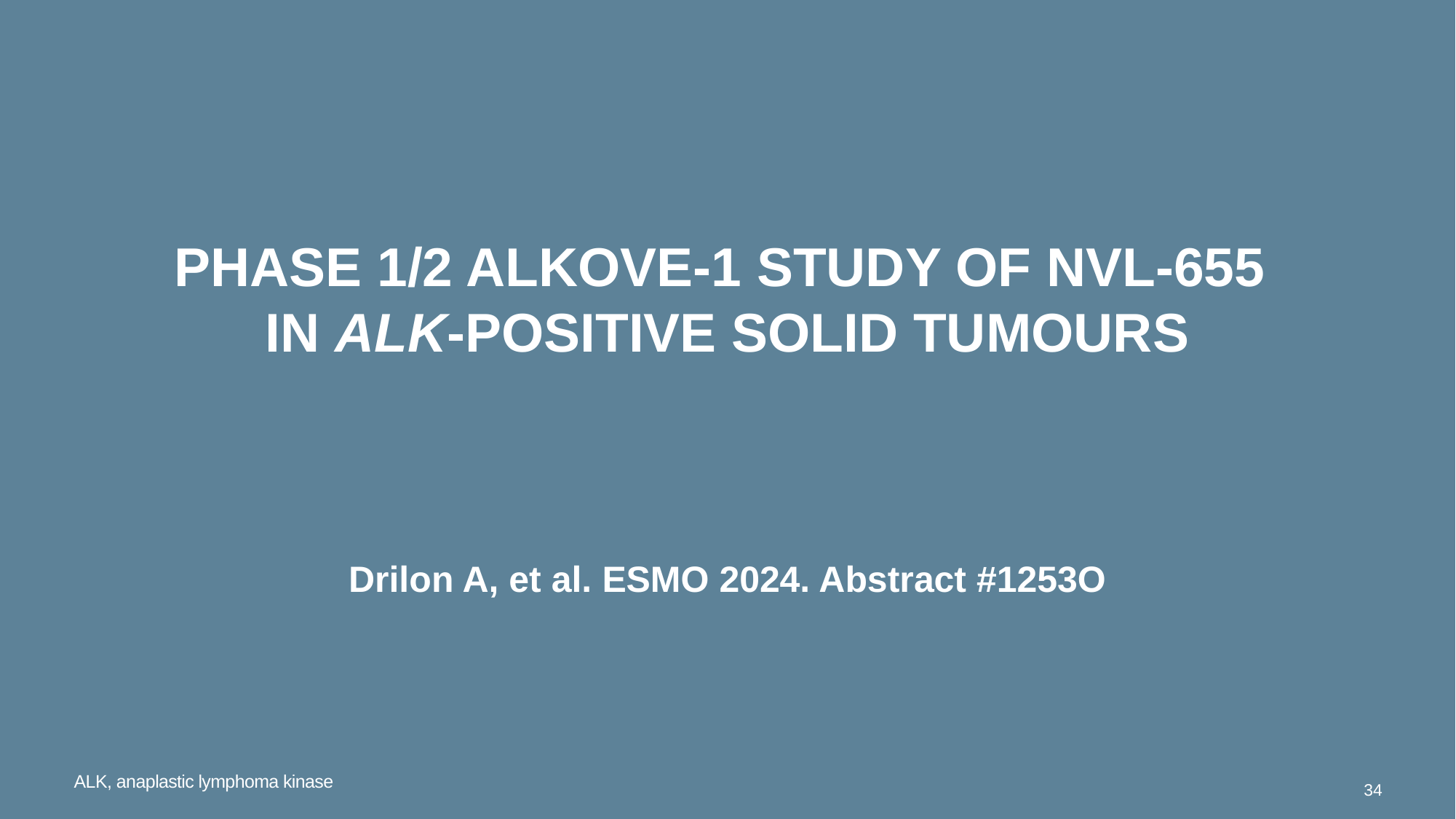

# Phase 1/2 ALKove-1 study of NVL-655 in ALK-positive solid tumours
Drilon A, et al. ESMO 2024. Abstract #1253O

ALK, anaplastic lymphoma kinase
34